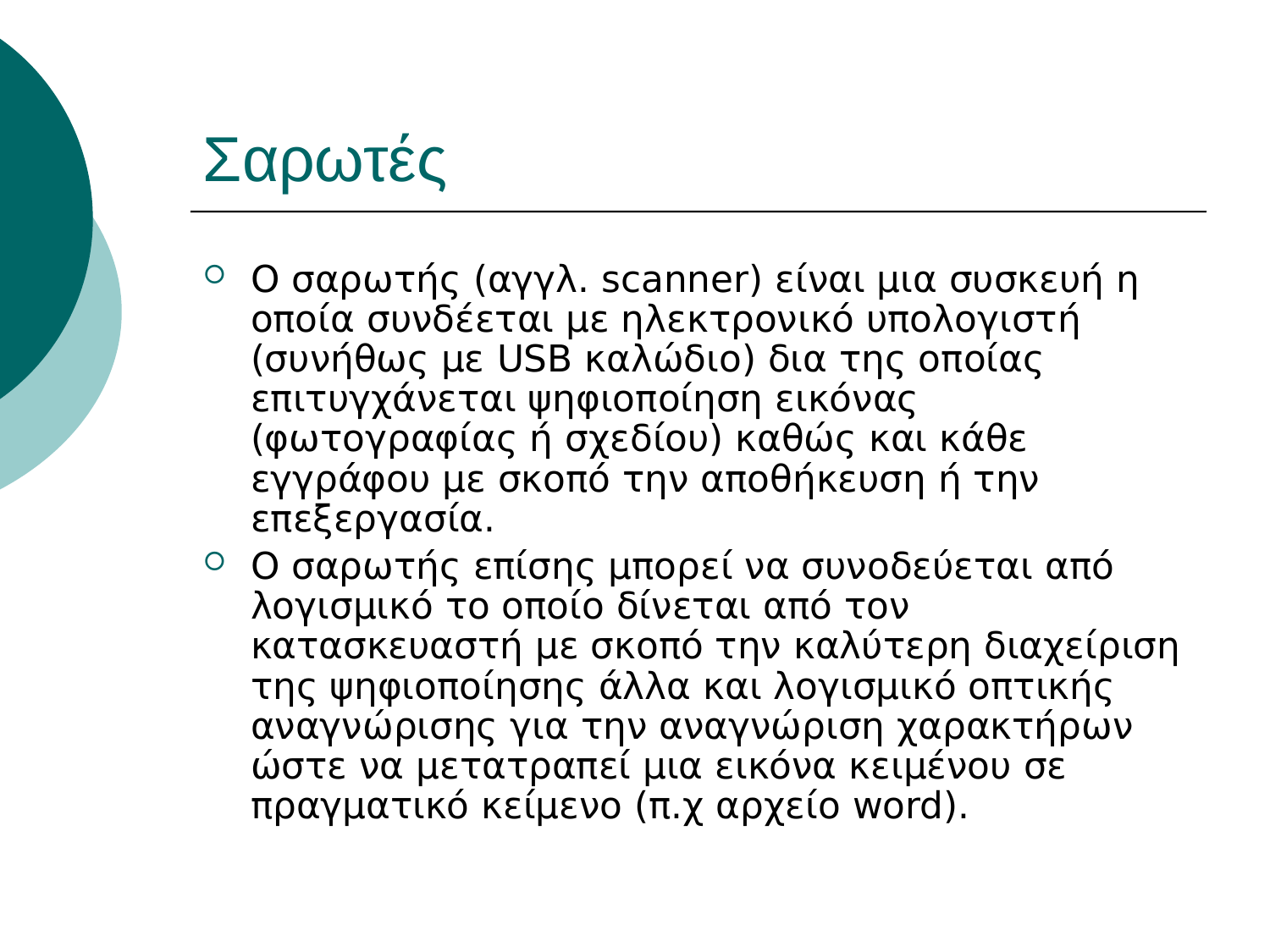

# Σαρωτές
Ο σαρωτής (αγγλ. scanner) είναι μια συσκευή η οποία συνδέεται με ηλεκτρονικό υπολογιστή  (συνήθως με USB καλώδιο) δια της οποίας επιτυγχάνεται ψηφιοποίηση εικόνας (φωτογραφίας ή σχεδίου) καθώς και κάθε εγγράφου με σκοπό την αποθήκευση ή την επεξεργασία.
Ο σαρωτής επίσης μπορεί να συνοδεύεται από λογισμικό το οποίο δίνεται από τον κατασκευαστή με σκοπό την καλύτερη διαχείριση της ψηφιοποίησης άλλα και λογισμικό οπτικής αναγνώρισης για την αναγνώριση χαρακτήρων ώστε να μετατραπεί μια εικόνα κειμένου σε πραγματικό κείμενο (π.χ αρχείο word).